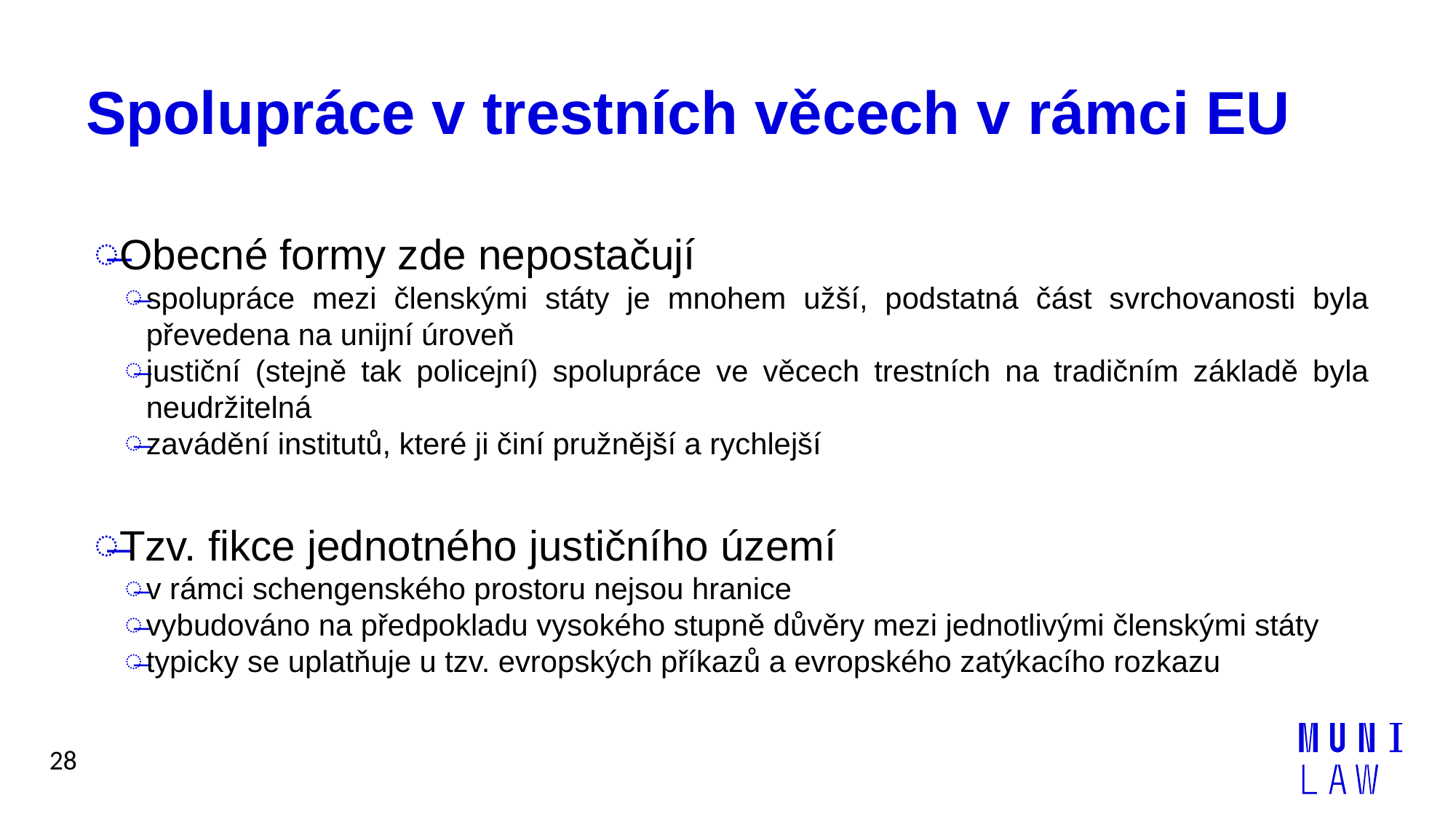

# Spolupráce v trestních věcech v rámci EU
Obecné formy zde nepostačují
spolupráce mezi členskými státy je mnohem užší, podstatná část svrchovanosti byla převedena na unijní úroveň
justiční (stejně tak policejní) spolupráce ve věcech trestních na tradičním základě byla neudržitelná
zavádění institutů, které ji činí pružnější a rychlejší

Tzv. fikce jednotného justičního území
v rámci schengenského prostoru nejsou hranice
vybudováno na předpokladu vysokého stupně důvěry mezi jednotlivými členskými státy
typicky se uplatňuje u tzv. evropských příkazů a evropského zatýkacího rozkazu
28